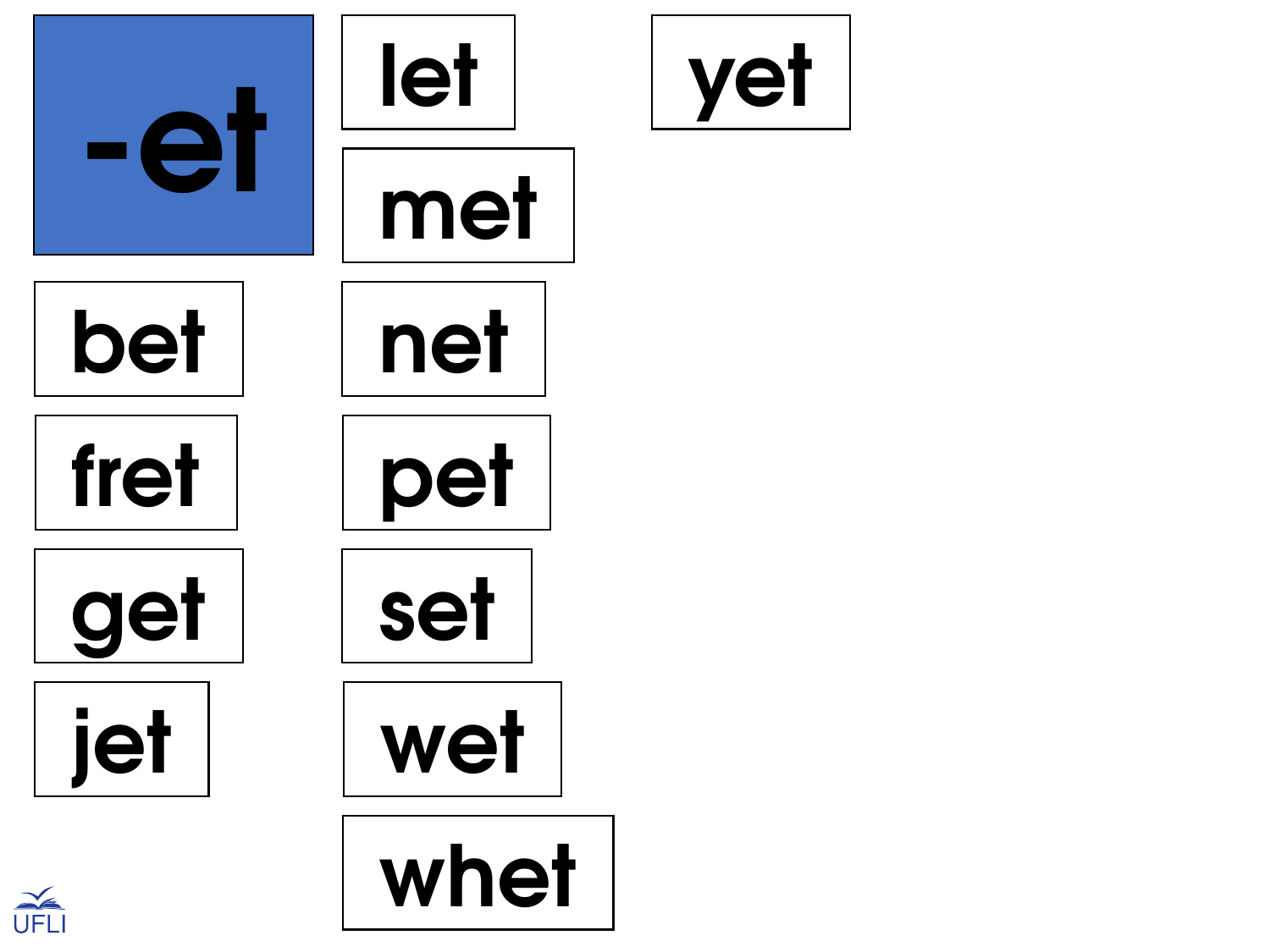

-et
 let
 yet
 met
 bet
 net
 fret
 pet
 get
 set
 jet
 wet
 whet